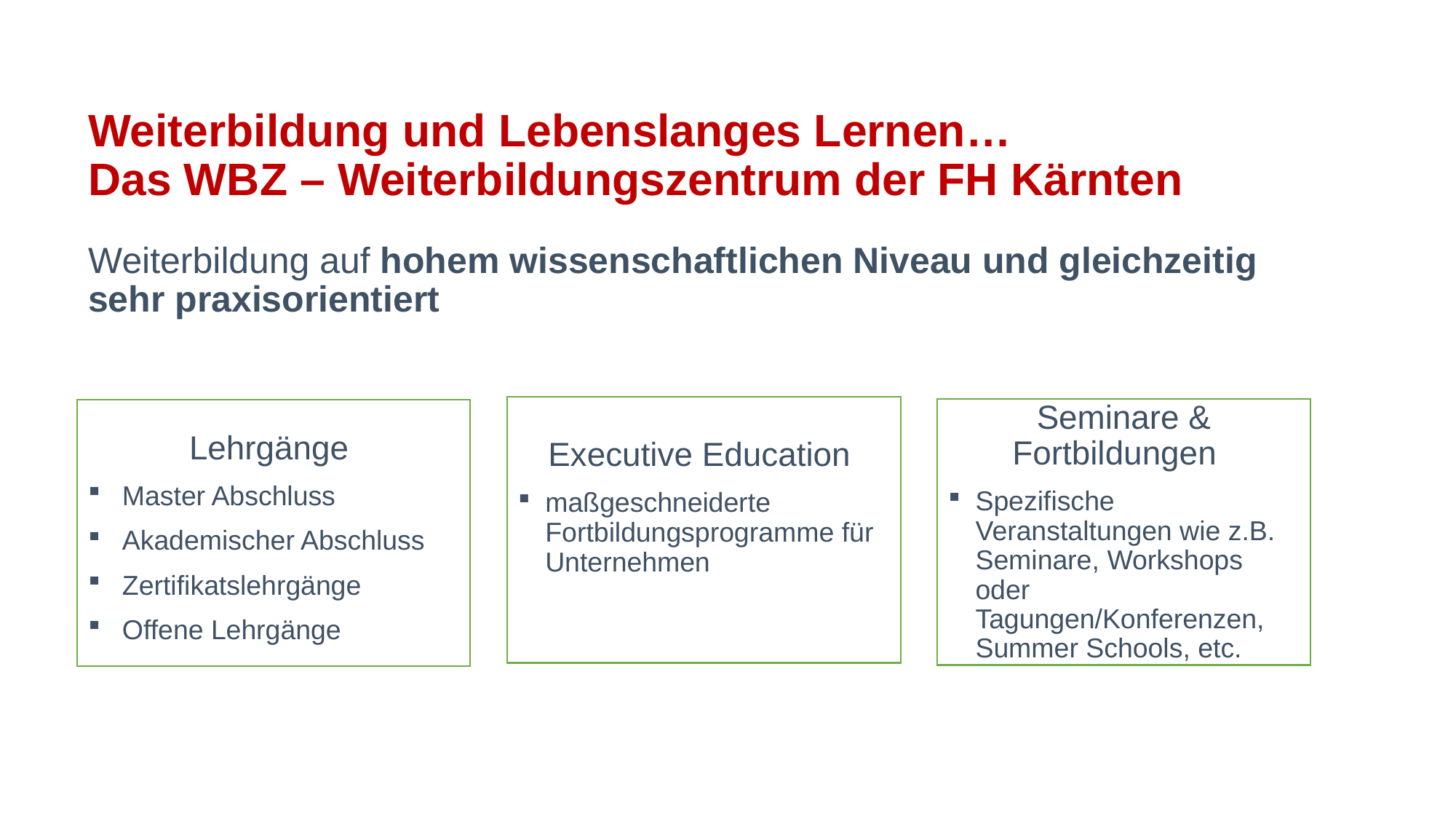

Weiterbildung und Lebenslanges Lernen…
Das WBZ – Weiterbildungszentrum der FH Kärnten
Weiterbildung auf hohem wissenschaftlichen Niveau und gleichzeitig
sehr praxisorientiert

Executive Education
maßgeschneiderte Fortbildungsprogramme für Unternehmen

Seminare & Fortbildungen
Spezifische Veranstaltungen wie z.B. Seminare, Workshops oder Tagungen/Konferenzen, Summer Schools, etc.

Lehrgänge
Master Abschluss
Akademischer Abschluss
Zertifikatslehrgänge
Offene Lehrgänge